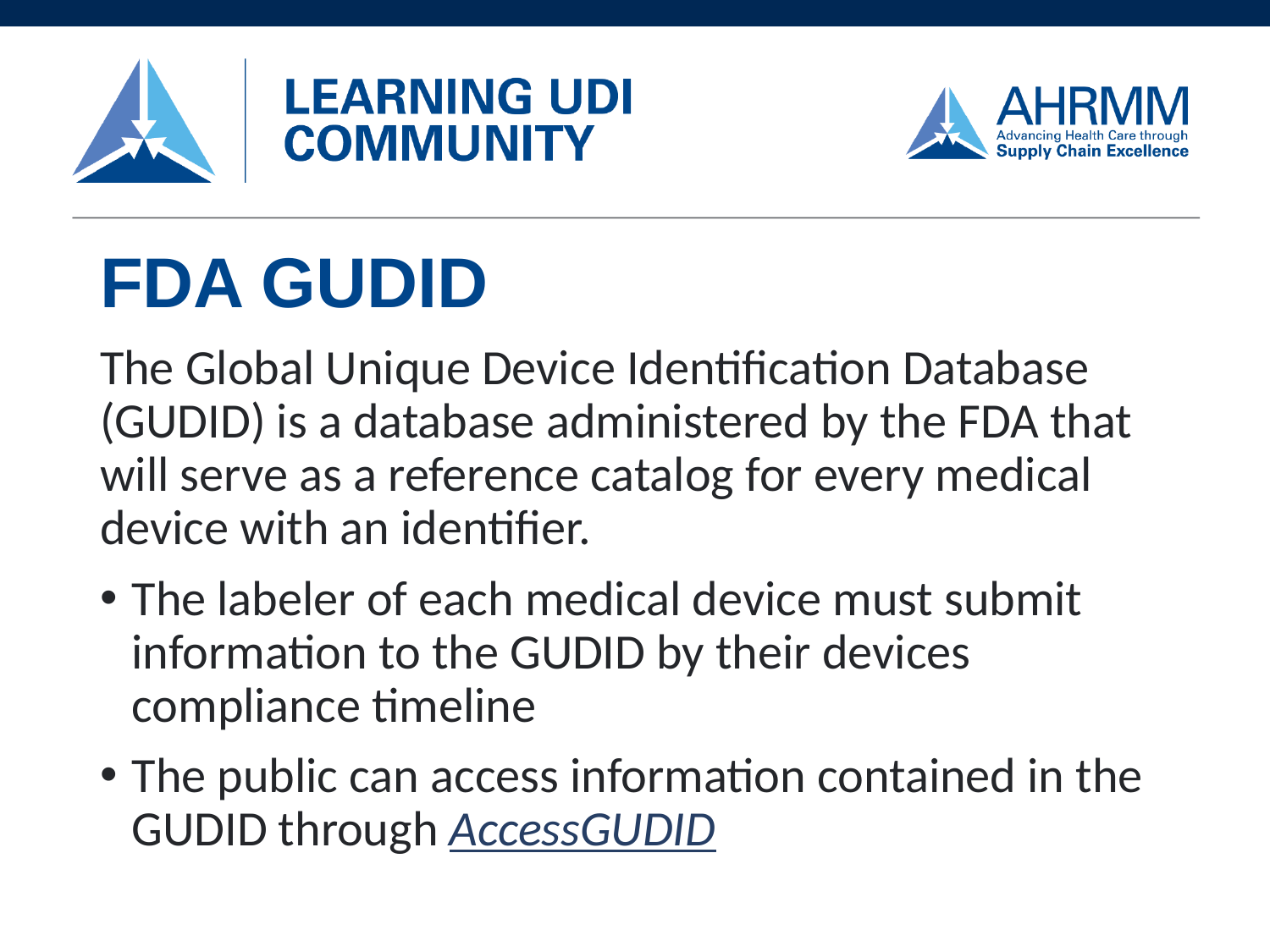

# FDA GUDID
The Global Unique Device Identification Database (GUDID) is a database administered by the FDA that will serve as a reference catalog for every medical device with an identifier.
The labeler of each medical device must submit information to the GUDID by their devices compliance timeline
The public can access information contained in the GUDID through AccessGUDID